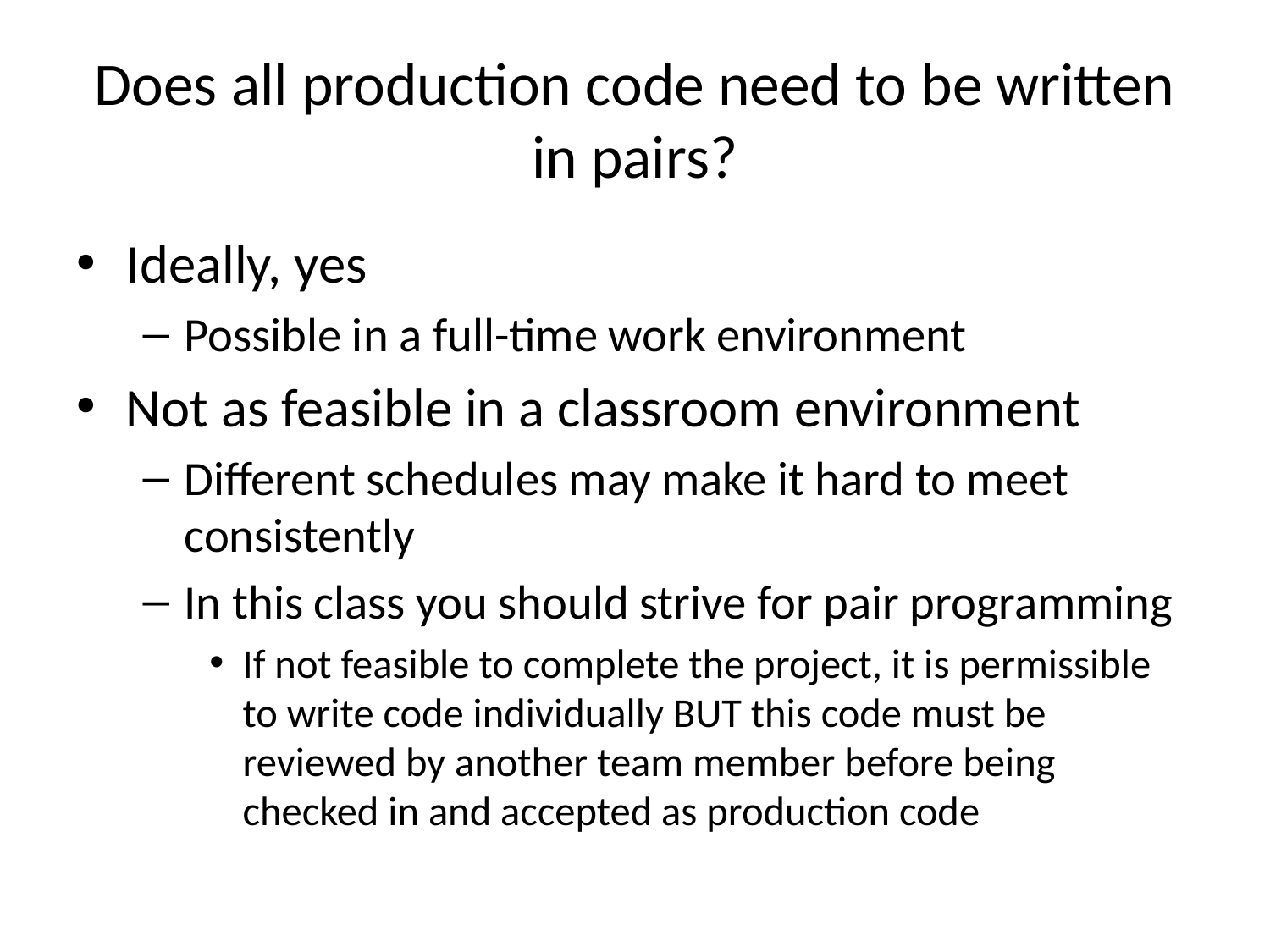

# Does all production code need to be written in pairs?
Ideally, yes
Possible in a full-time work environment
Not as feasible in a classroom environment
Different schedules may make it hard to meet consistently
In this class you should strive for pair programming
If not feasible to complete the project, it is permissible to write code individually BUT this code must be reviewed by another team member before being checked in and accepted as production code